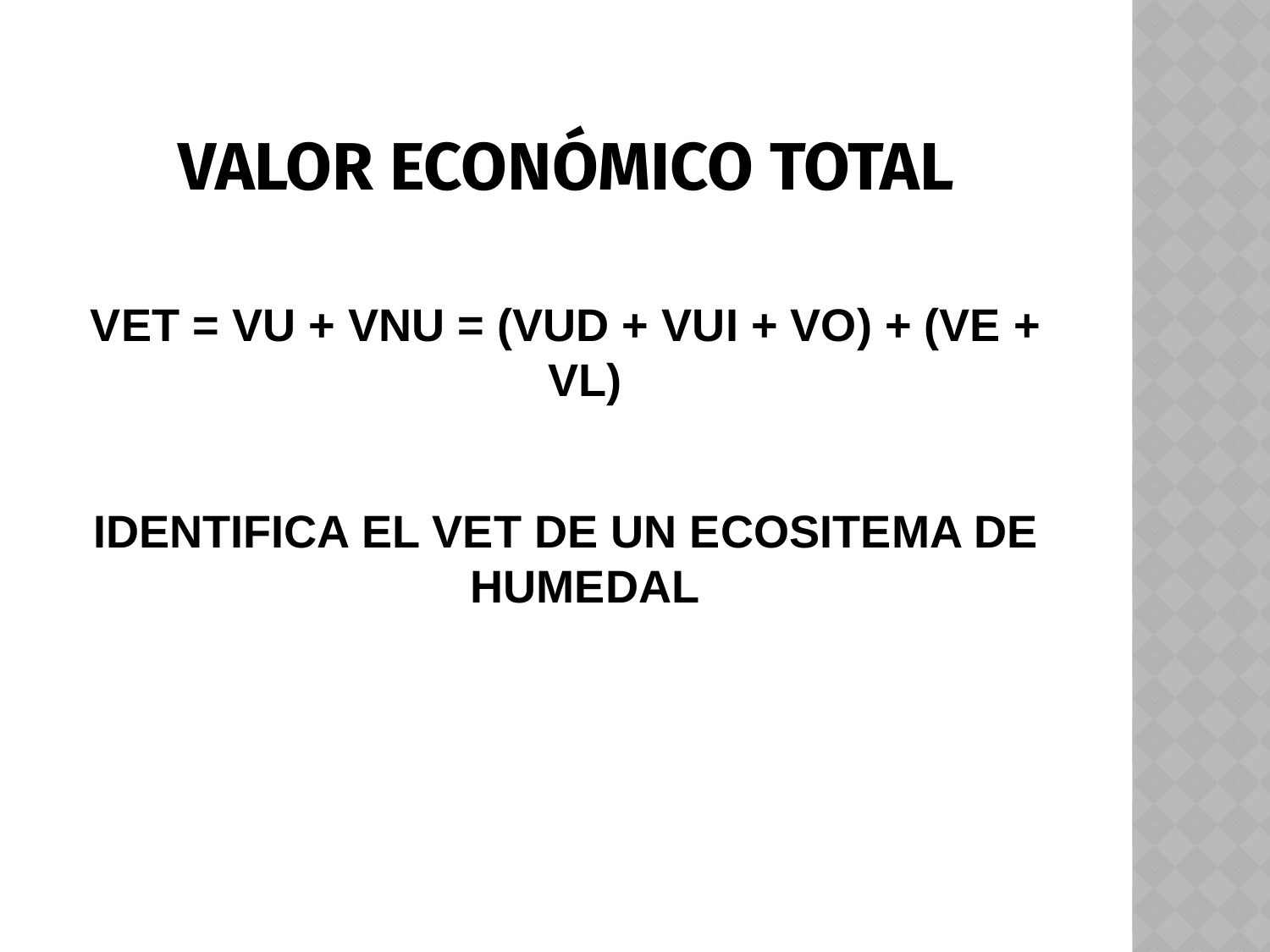

# VALOR ECONÓMICO TOTAL

VET = VU + VNU = (VUD + VUI + VO) + (VE + VL)

IDENTIFICA EL VET DE UN ECOSITEMA DE HUMEDAL